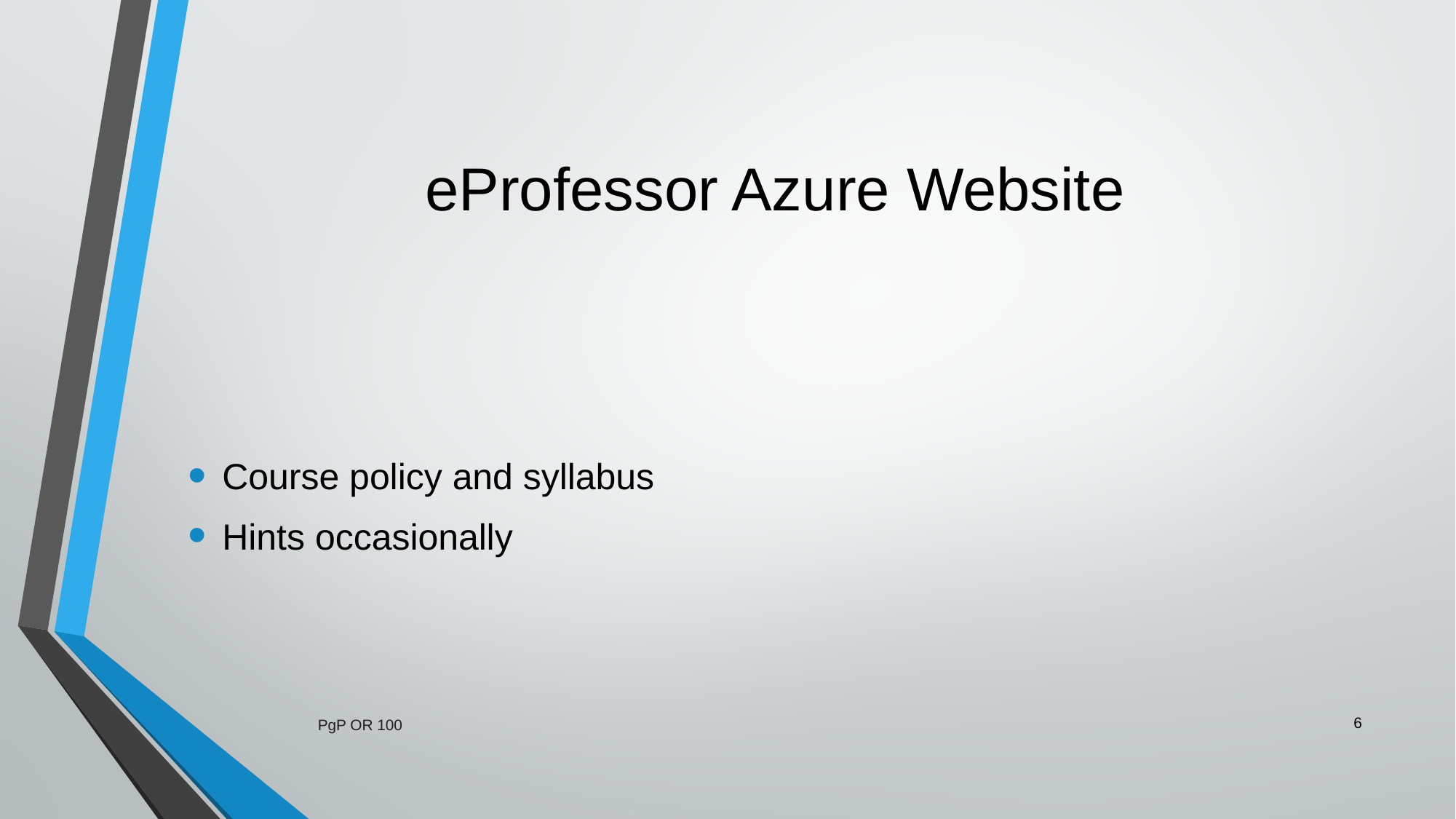

# eProfessor Azure Website
Course policy and syllabus
Hints occasionally
6
PgP OR 100